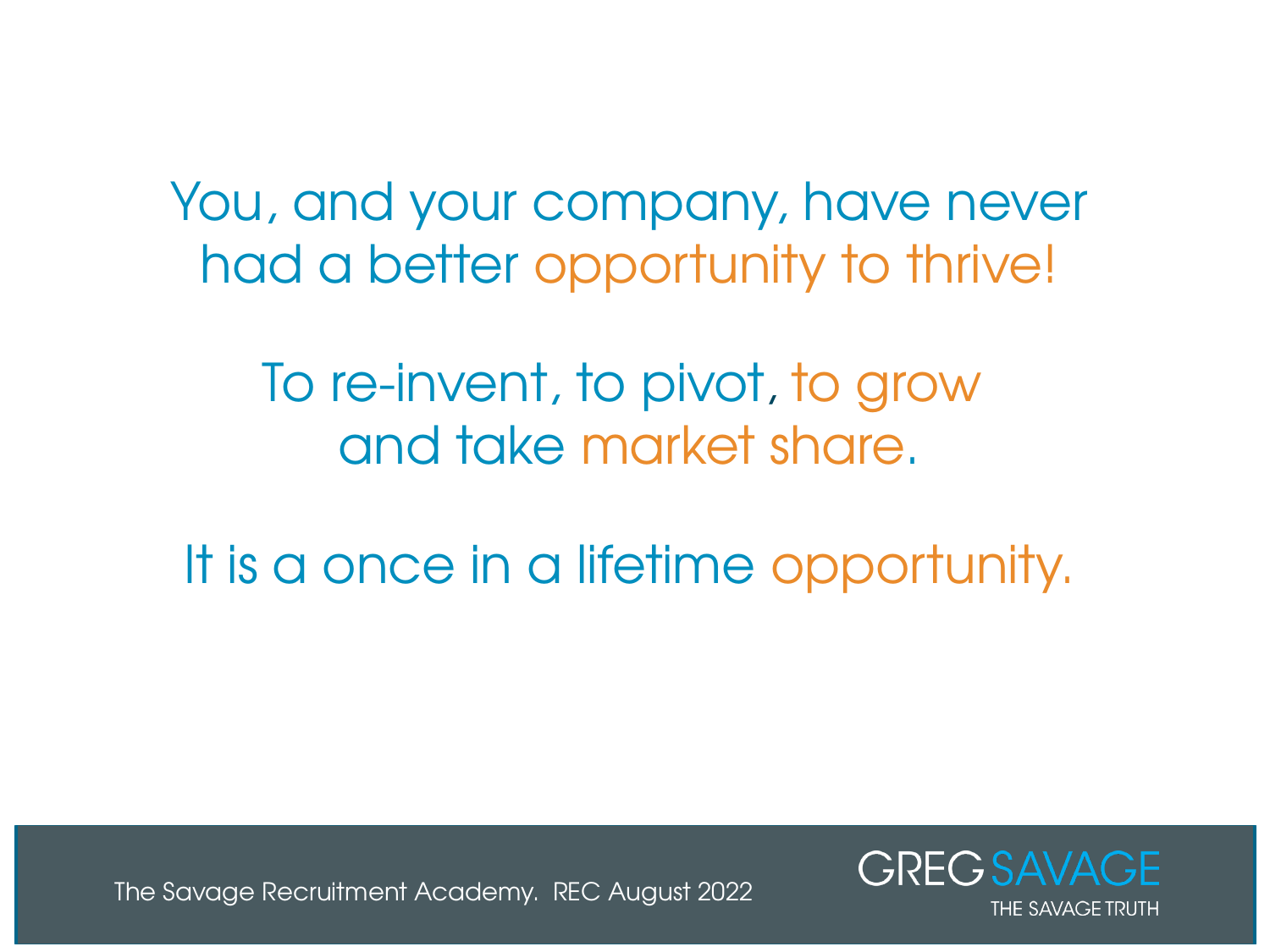

# You, and your company, have never had a better opportunity to thrive! To re-invent, to pivot, to grow and take market share. It is a once in a lifetime opportunity.
The Savage Recruitment Academy.  REC August 2022